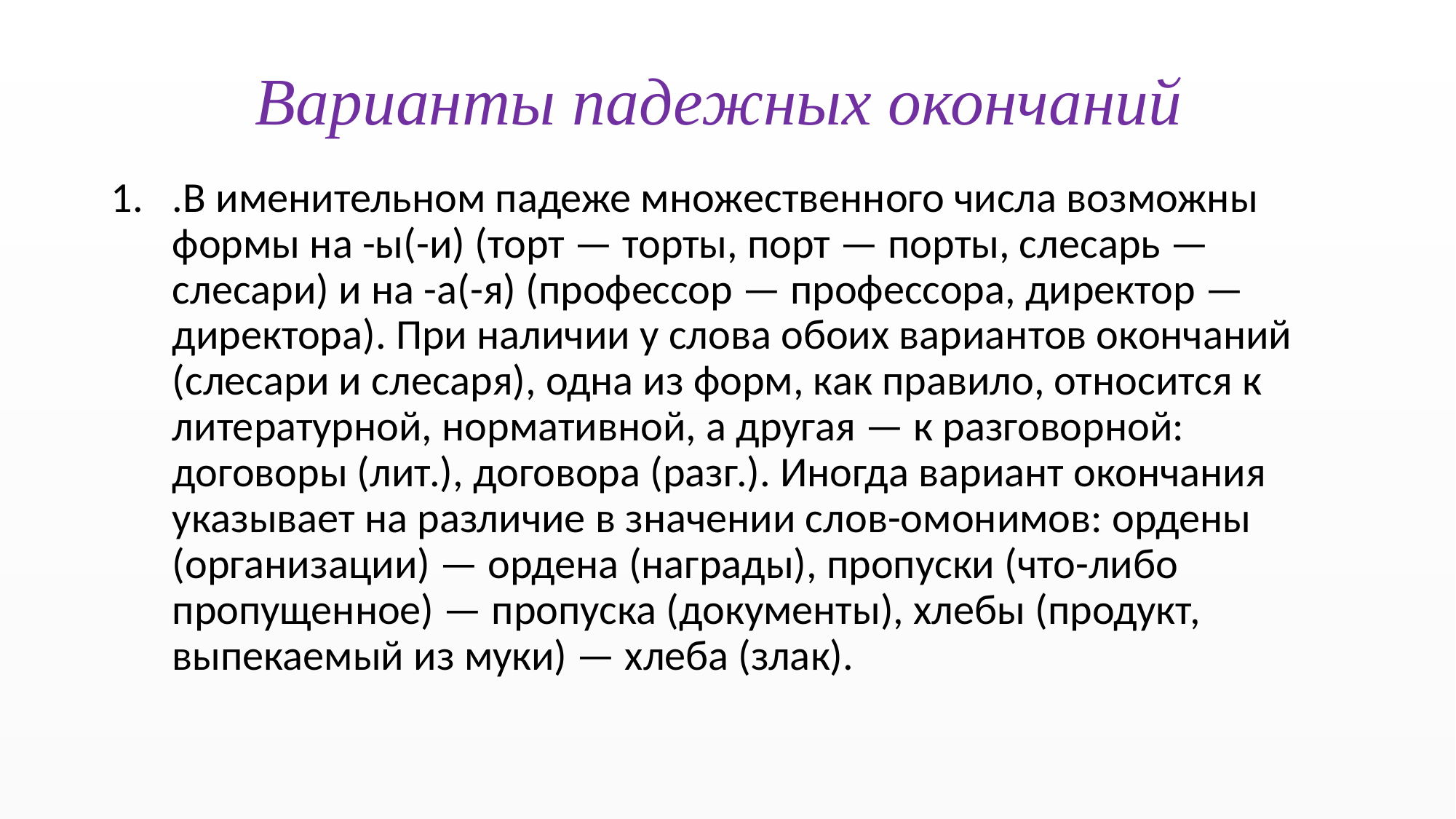

# Варианты падежных окончаний
.В именительном падеже множественного числа возможны формы на -ы(-и) (торт — торты, порт — порты, слесарь — слесари) и на -а(-я) (профессор — профессора, директор — директора). При наличии у слова обоих вариантов окончаний (слесари и слесаря), одна из форм, как правило, относится к литературной, нормативной, а другая — к разговорной: договоры (лит.), договора (разг.). Иногда вариант окончания указывает на различие в значении слов-омонимов: ордены (организации) — ордена (награды), пропуски (что-либо пропущенное) — пропуска (документы), хлебы (продукт, выпекаемый из муки) — хлеба (злак).